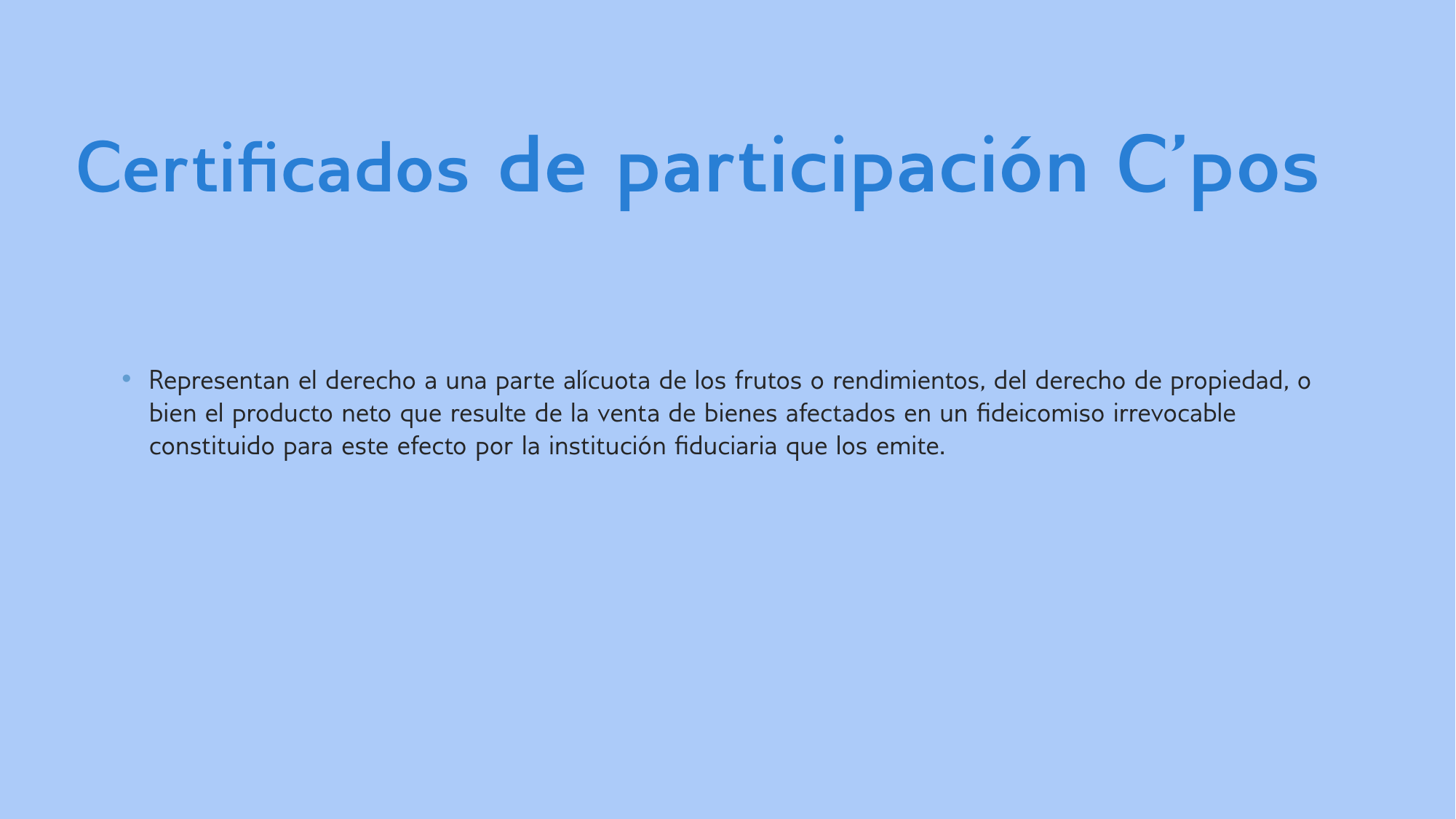

Certificados de participación C’pos
Representan el derecho a una parte alícuota de los frutos o rendimientos, del derecho de propiedad, o bien el producto neto que resulte de la venta de bienes afectados en un fideicomiso irrevocable constituido para este efecto por la institución fiduciaria que los emite.